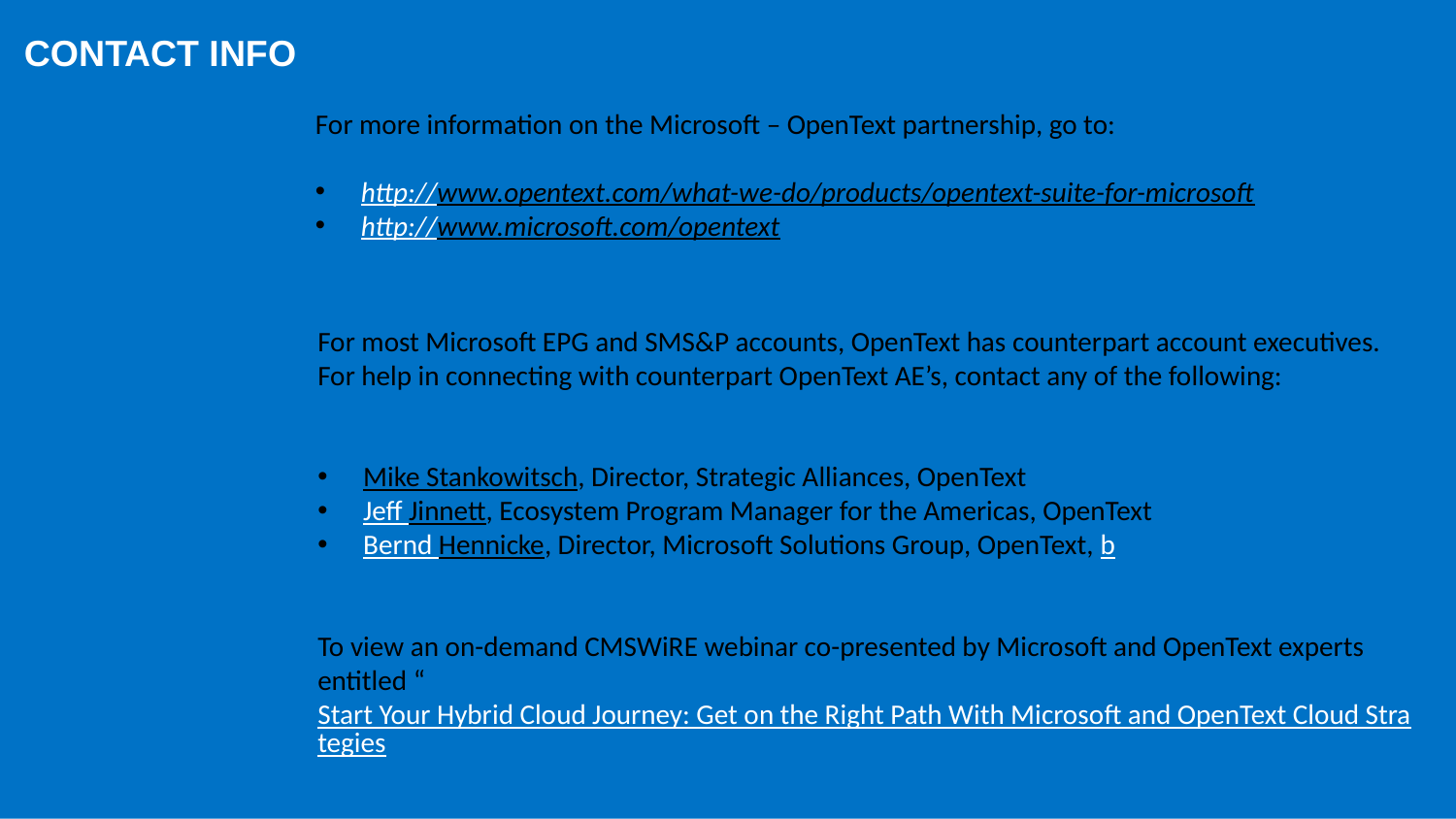

CONTACT INFO
For more information on the Microsoft – OpenText partnership, go to:

http://www.opentext.com/what-we-do/products/opentext-suite-for-microsoft
http://www.microsoft.com/opentext

For most Microsoft EPG and SMS&P accounts, OpenText has counterpart account executives. For help in connecting with counterpart OpenText AE’s, contact any of the following:

Mike Stankowitsch, Director, Strategic Alliances, OpenText
Jeff Jinnett, Ecosystem Program Manager for the Americas, OpenText
Bernd Hennicke, Director, Microsoft Solutions Group, OpenText, b

To view an on-demand CMSWiRE webinar co-presented by Microsoft and OpenText experts entitled “Start Your Hybrid Cloud Journey: Get on the Right Path With Microsoft and OpenText Cloud Strategies